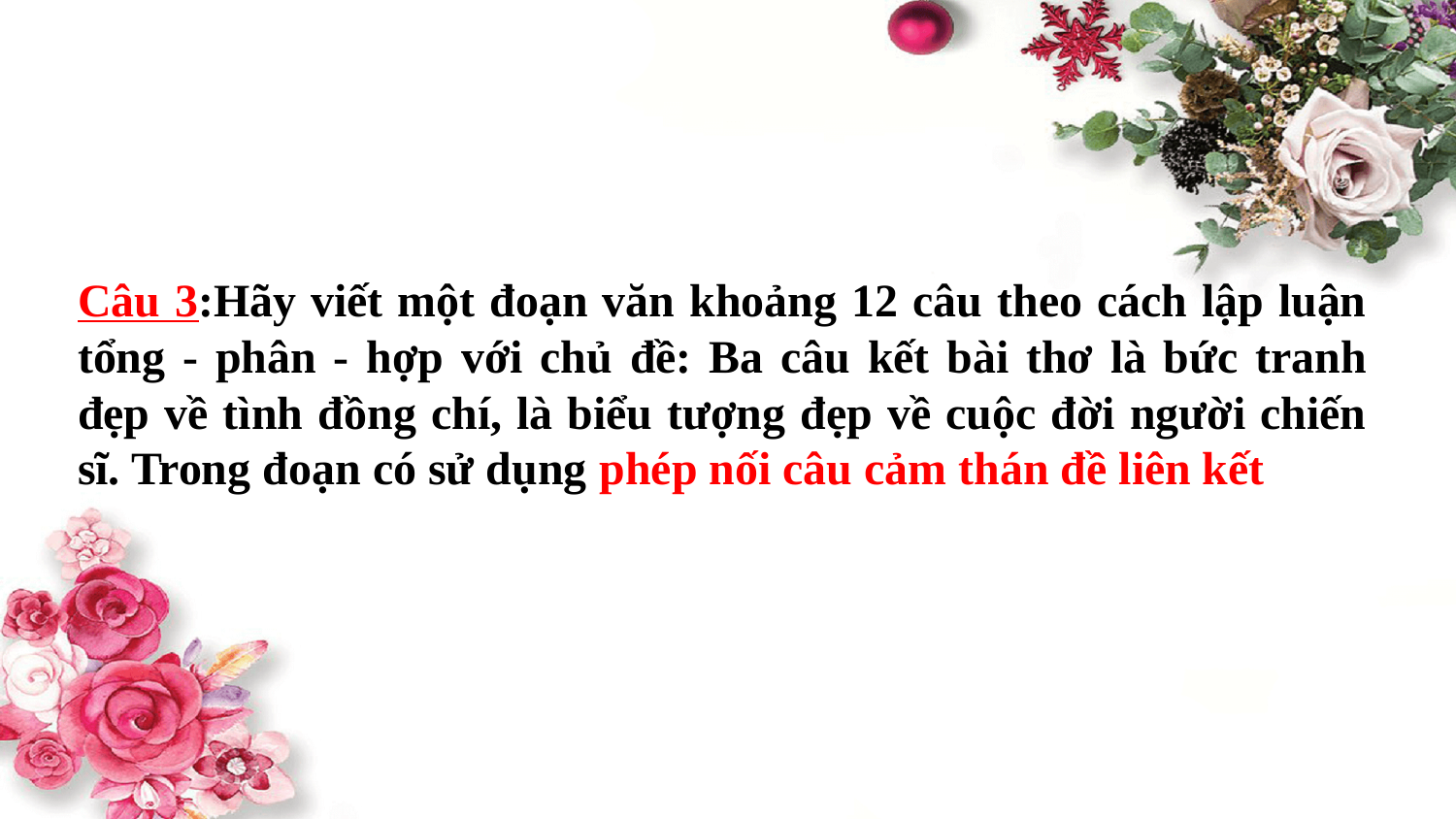

Câu 3:Hãy viết một đoạn văn khoảng 12 câu theo cách lập luận tổng - phân - hợp với chủ đề: Ba câu kết bài thơ là bức tranh đẹp về tình đồng chí, là biểu tượng đẹp về cuộc đời người chiến sĩ. Trong đoạn có sử dụng phép nối câu cảm thán đề liên kết